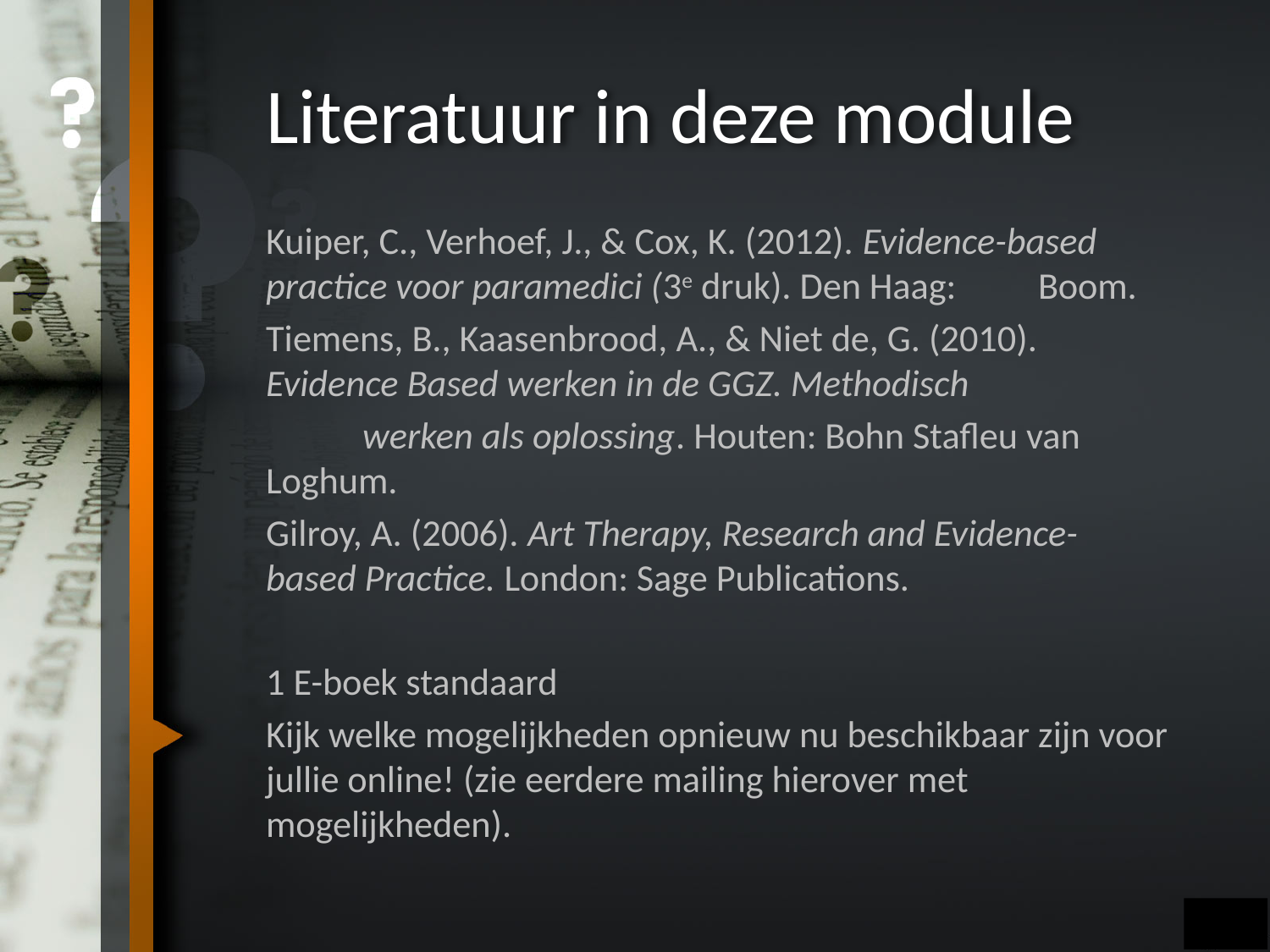

# Literatuur in deze module

Kuiper, C., Verhoef, J., & Cox, K. (2012). Evidence-based 	practice voor paramedici (3e druk). Den Haag: 	Boom.
Tiemens, B., Kaasenbrood, A., & Niet de, G. (2010). 	Evidence Based werken in de GGZ. Methodisch
	werken als oplossing. Houten: Bohn Stafleu van 	Loghum.
Gilroy, A. (2006). Art Therapy, Research and Evidence-	based Practice. London: Sage Publications.

1 E-boek standaard
Kijk welke mogelijkheden opnieuw nu beschikbaar zijn voor jullie online! (zie eerdere mailing hierover met mogelijkheden).